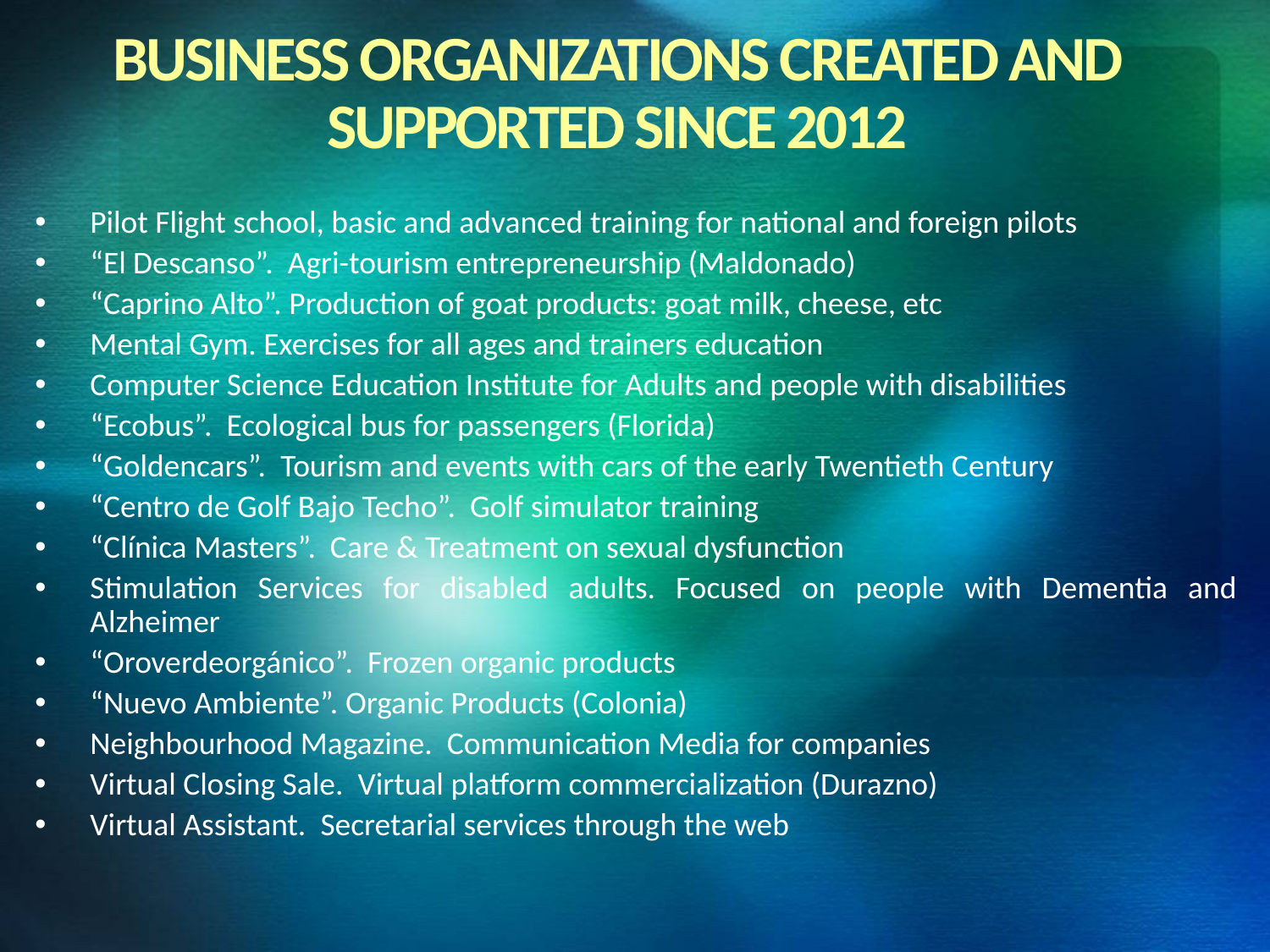

BUSINESS ORGANIZATIONS CREATED AND SUPPORTED SINCE 2012

Pilot Flight school, basic and advanced training for national and foreign pilots
“El Descanso”.  Agri-tourism entrepreneurship (Maldonado)
“Caprino Alto”. Production of goat products: goat milk, cheese, etc
Mental Gym. Exercises for all ages and trainers education
Computer Science Education Institute for Adults and people with disabilities
“Ecobus”.  Ecological bus for passengers (Florida)
“Goldencars”.  Tourism and events with cars of the early Twentieth Century
“Centro de Golf Bajo Techo”.  Golf simulator training
“Clínica Masters”.  Care & Treatment on sexual dysfunction
Stimulation Services for disabled adults. Focused on people with Dementia and Alzheimer
“Oroverdeorgánico”.  Frozen organic products
“Nuevo Ambiente”. Organic Products (Colonia)
Neighbourhood Magazine.  Communication Media for companies
Virtual Closing Sale.  Virtual platform commercialization (Durazno)
Virtual Assistant.  Secretarial services through the web